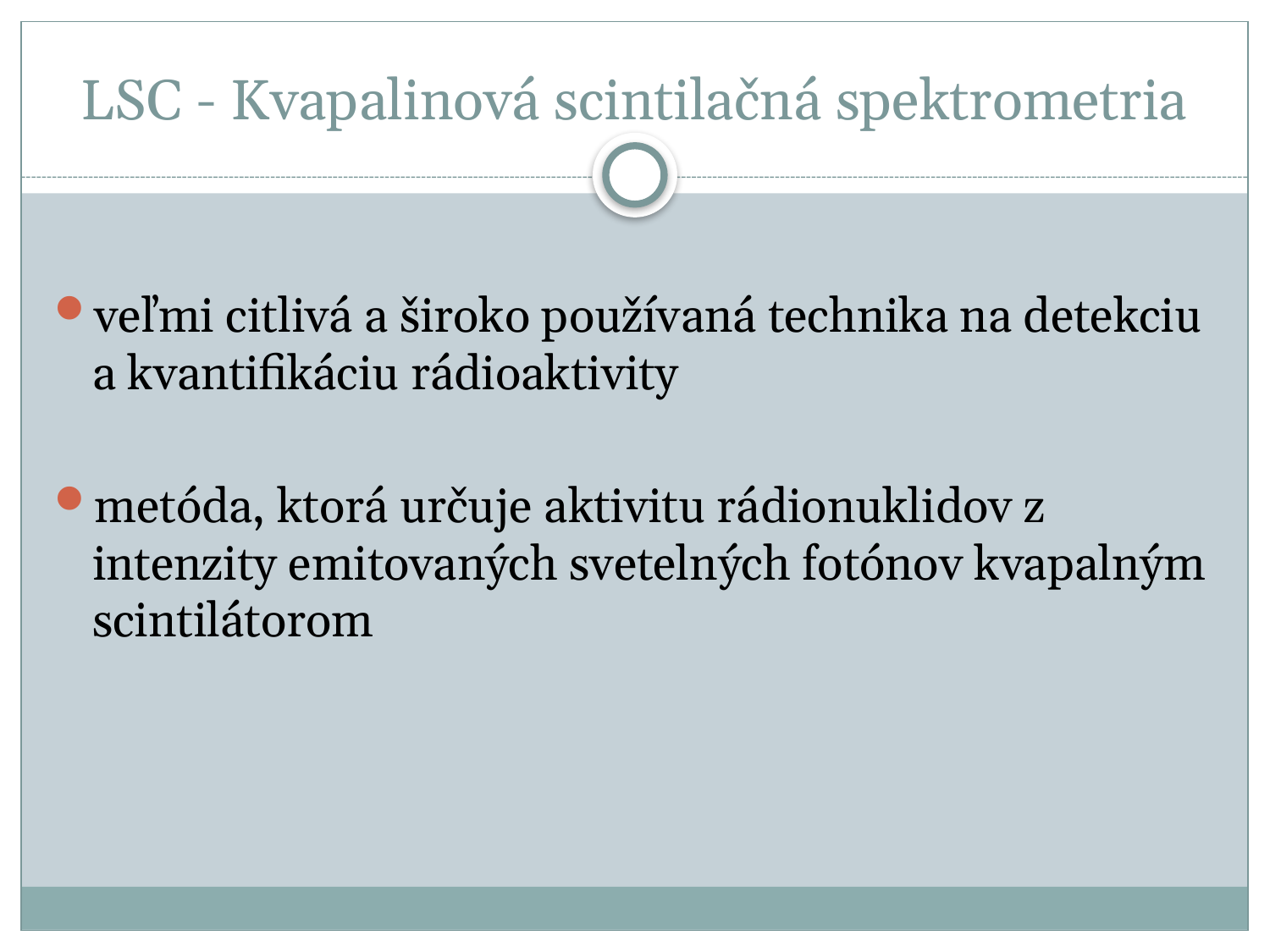

# LSC - Kvapalinová scintilačná spektrometria

veľmi citlivá a široko používaná technika na detekciu a kvantifikáciu rádioaktivity

metóda, ktorá určuje aktivitu rádionuklidov z intenzity emitovaných svetelných fotónov kvapalným scintilátorom